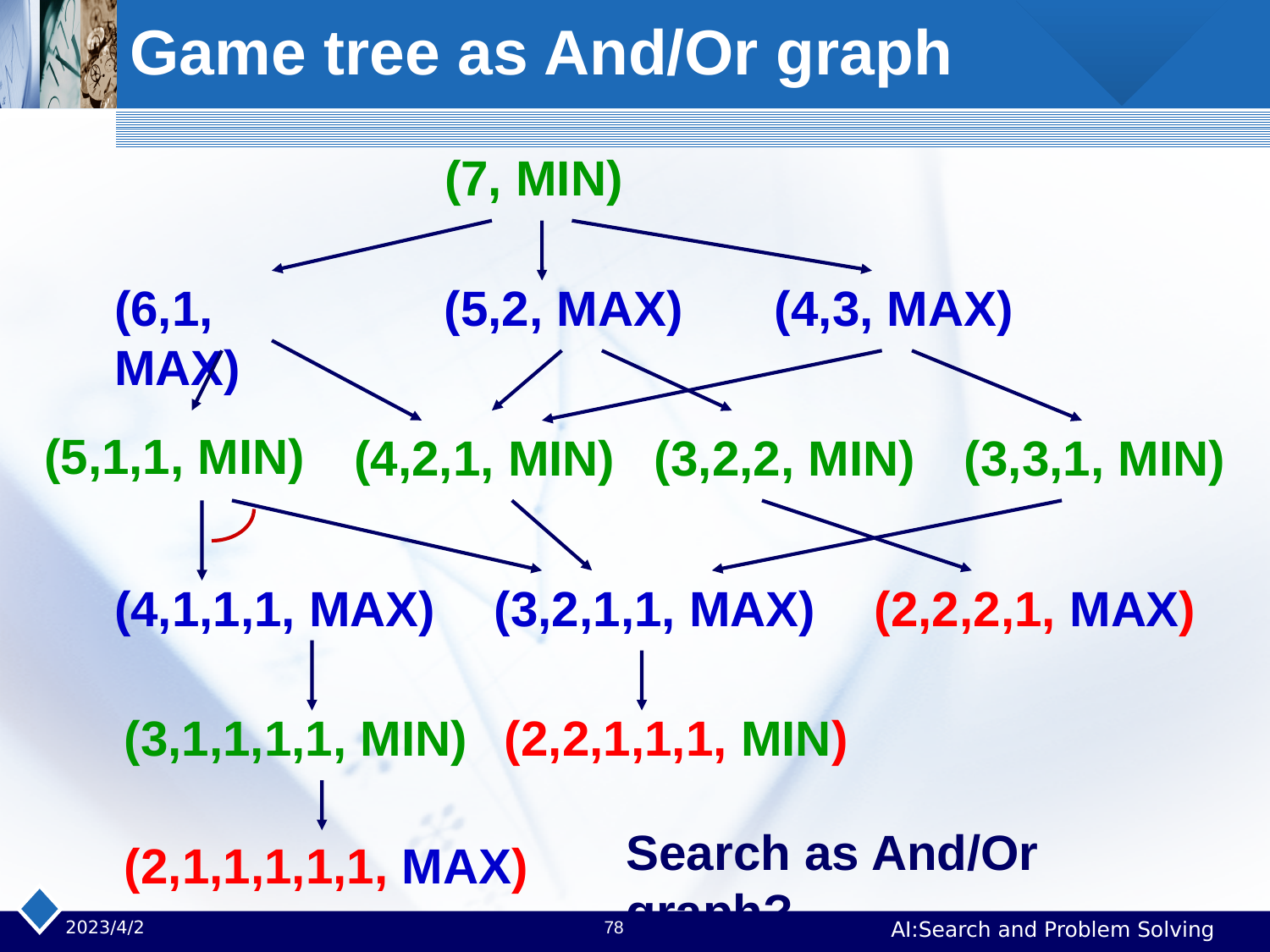

Game tree as And/Or graph
(7, MIN)

(6,1, MAX)
(5,2, MAX)
(4,3, MAX)

(5,1,1, MIN)
(4,2,1, MIN)
(3,2,2, MIN)
(3,3,1, MIN)

(4,1,1,1, MAX)
(3,2,1,1, MAX)
(2,2,2,1, MAX)

(3,1,1,1,1, MIN)
(2,2,1,1,1, MIN)

(2,1,1,1,1,1, MAX)

Search as And/Or graph?
2023/4/2
78
AI:Search and Problem Solving